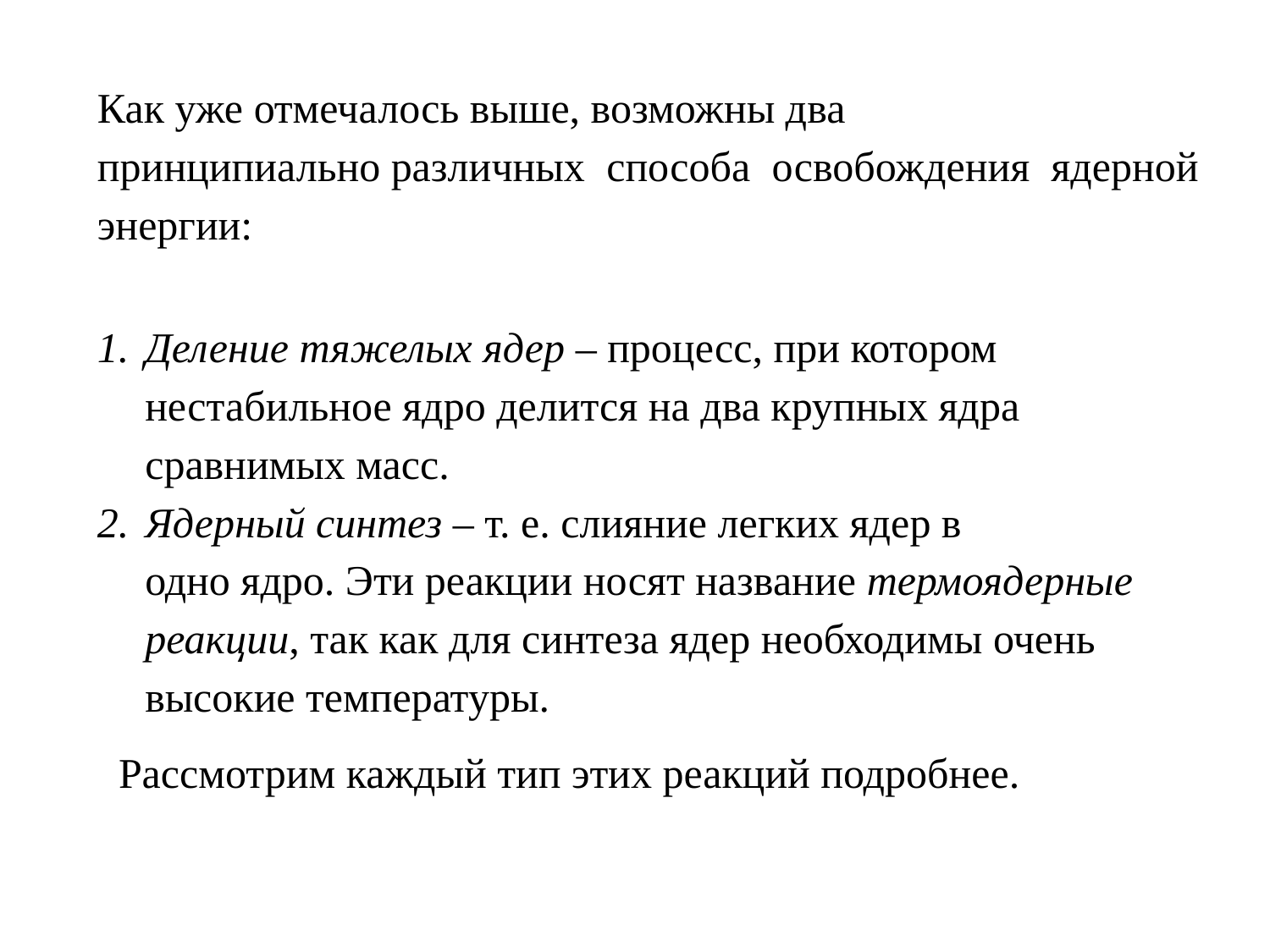

Как уже отмечалось выше, возможны два
принципиально различных  способа  освобождения  ядерной энергии:
Деление тяжелых ядер – процесс, при котором нестабильное ядро делится на два крупных ядра сравнимых масс.
Ядерный синтез – т. е. слияние легких ядер в
одно ядро. Эти реакции носят название термоядерные реакции, так как для синтеза ядер необходимы очень высокие температуры.
  Рассмотрим каждый тип этих реакций подробнее.